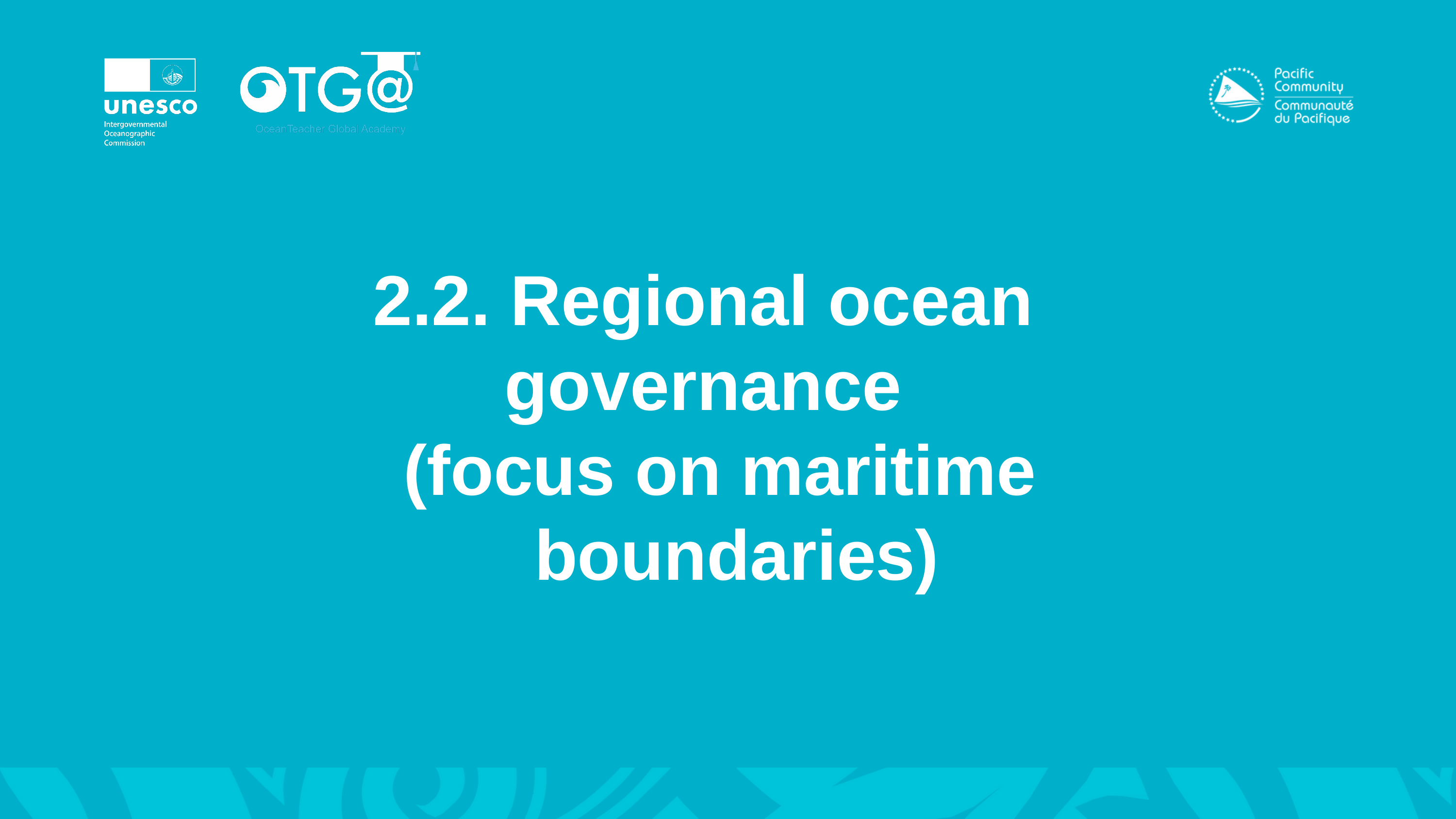

2.2. Regional ocean governance
(focus on maritime boundaries)